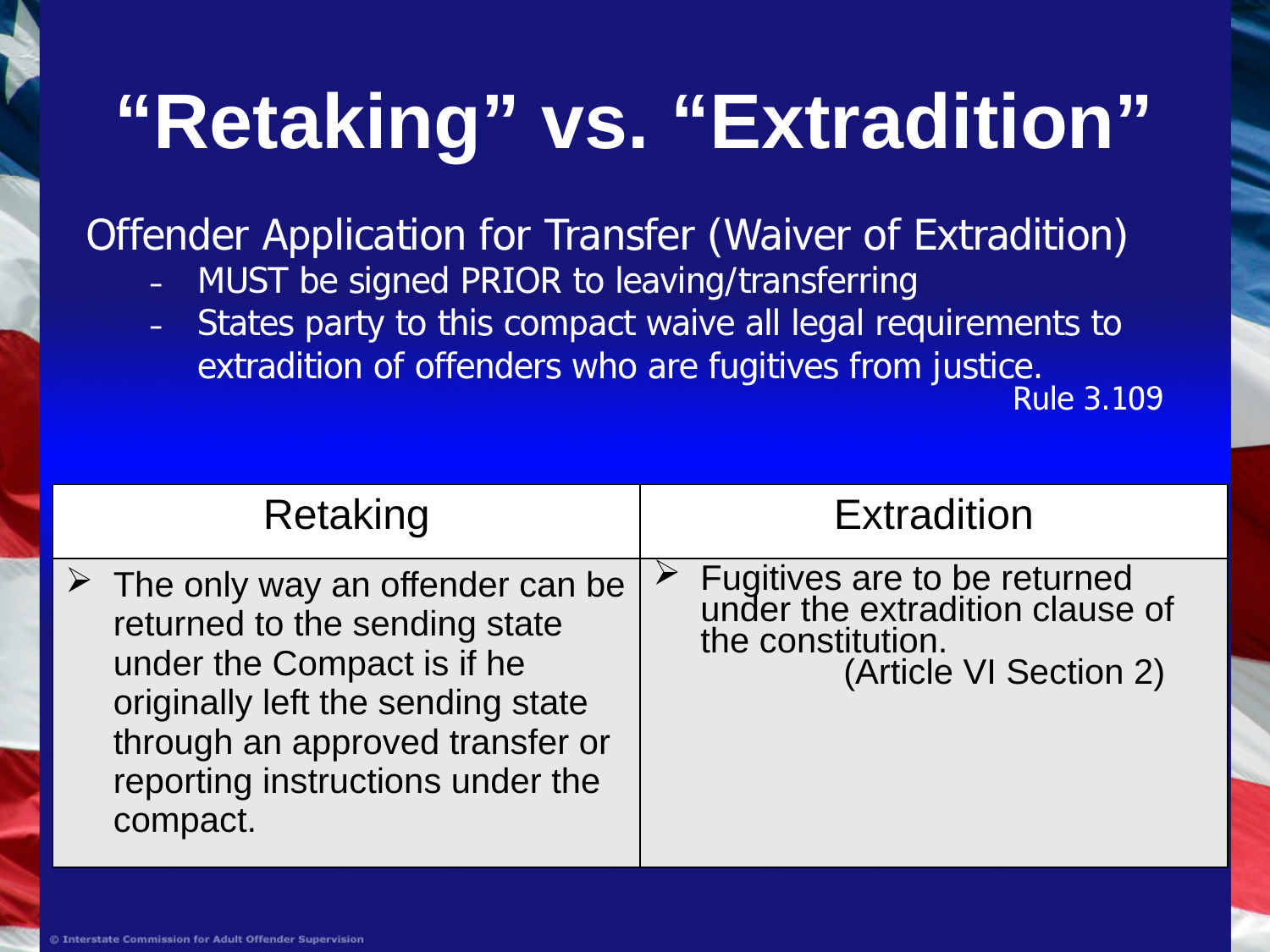

# “Retaking” vs. “Extradition”
Offender Application for Transfer (Waiver of Extradition)
MUST be signed PRIOR to leaving/transferring
States party to this compact waive all legal requirements to extradition of offenders who are fugitives from justice.
Rule 3.109

| Retaking | Extradition |
| --- | --- |
| The only way an offender can be returned to the sending state under the Compact is if he originally left the sending state through an approved transfer or reporting instructions under the compact. | Fugitives are to be returned under the extradition clause of the constitution. (Article VI Section 2) |